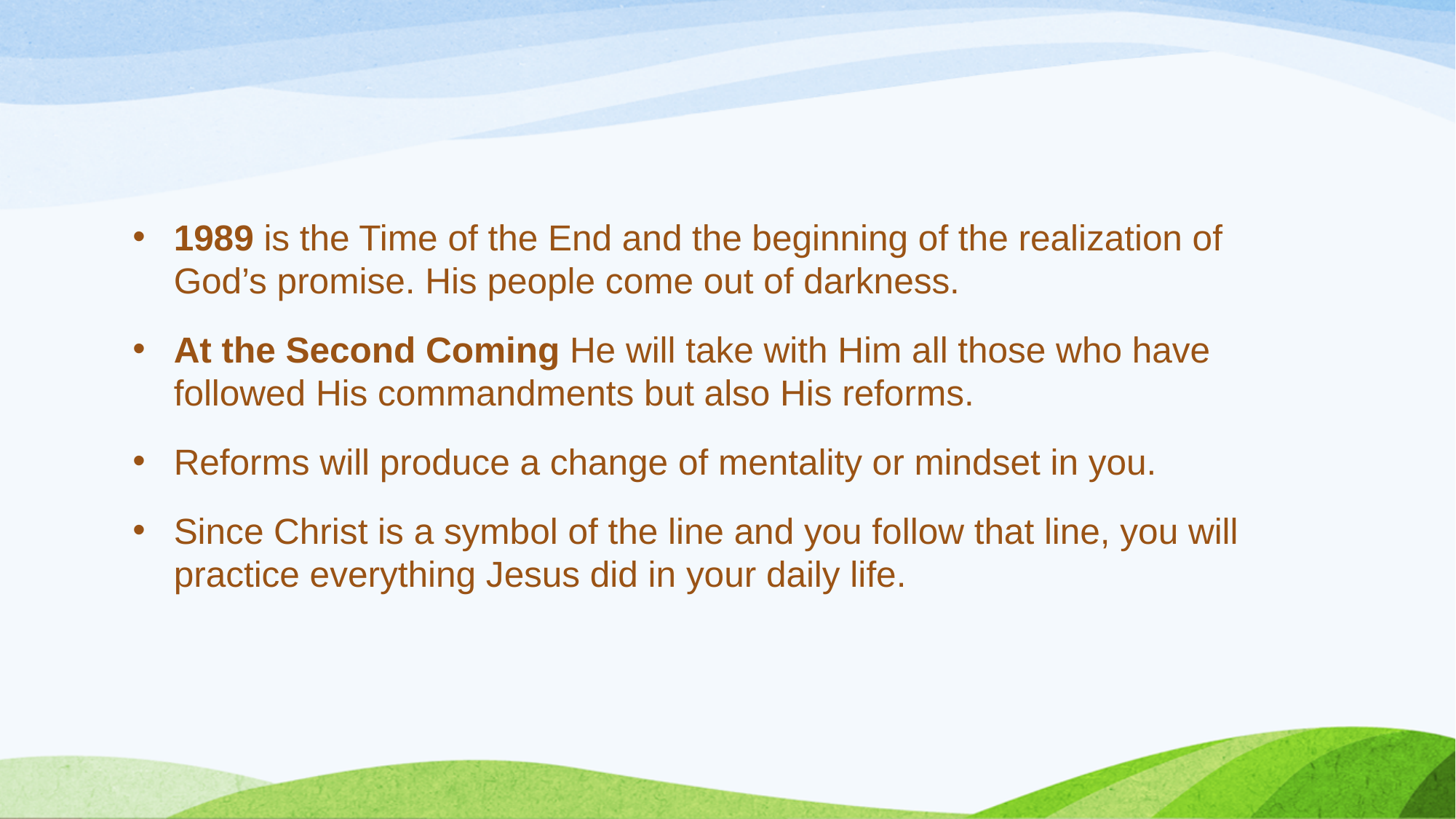

1989 is the Time of the End and the beginning of the realization of God’s promise. His people come out of darkness.
At the Second Coming He will take with Him all those who have followed His commandments but also His reforms.
Reforms will produce a change of mentality or mindset in you.
Since Christ is a symbol of the line and you follow that line, you will practice everything Jesus did in your daily life.